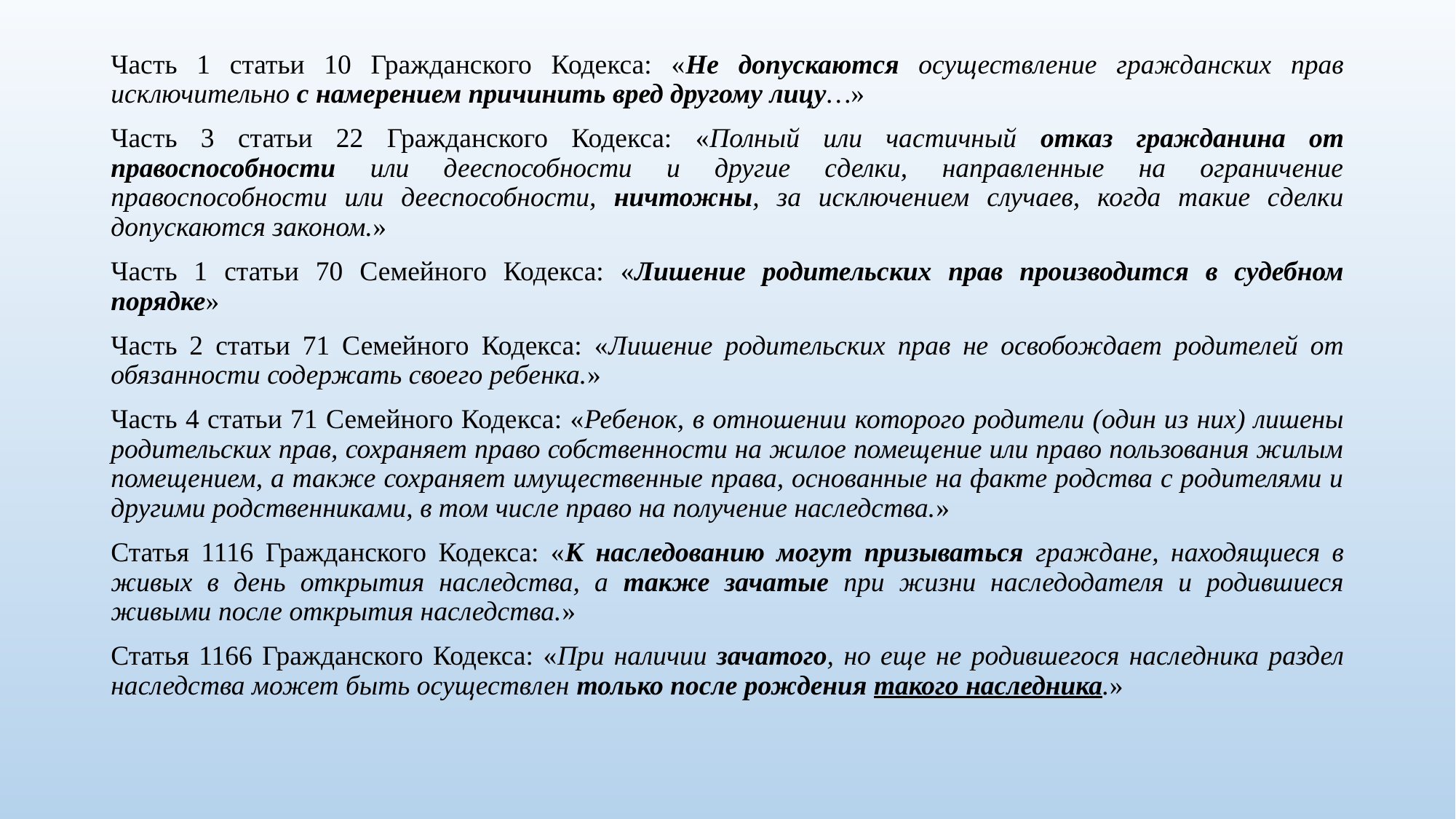

Часть 1 статьи 10 Гражданского Кодекса: «Не допускаются осуществление гражданских прав исключительно с намерением причинить вред другому лицу…»
Часть 3 статьи 22 Гражданского Кодекса: «Полный или частичный отказ гражданина от правоспособности или дееспособности и другие сделки, направленные на ограничение правоспособности или дееспособности, ничтожны, за исключением случаев, когда такие сделки допускаются законом.»
Часть 1 статьи 70 Семейного Кодекса: «Лишение родительских прав производится в судебном порядке»
Часть 2 статьи 71 Семейного Кодекса: «Лишение родительских прав не освобождает родителей от обязанности содержать своего ребенка.»
Часть 4 статьи 71 Семейного Кодекса: «Ребенок, в отношении которого родители (один из них) лишены родительских прав, сохраняет право собственности на жилое помещение или право пользования жилым помещением, а также сохраняет имущественные права, основанные на факте родства с родителями и другими родственниками, в том числе право на получение наследства.»
Статья 1116 Гражданского Кодекса: «К наследованию могут призываться граждане, находящиеся в живых в день открытия наследства, а также зачатые при жизни наследодателя и родившиеся живыми после открытия наследства.»
Статья 1166 Гражданского Кодекса: «При наличии зачатого, но еще не родившегося наследника раздел наследства может быть осуществлен только после рождения такого наследника.»